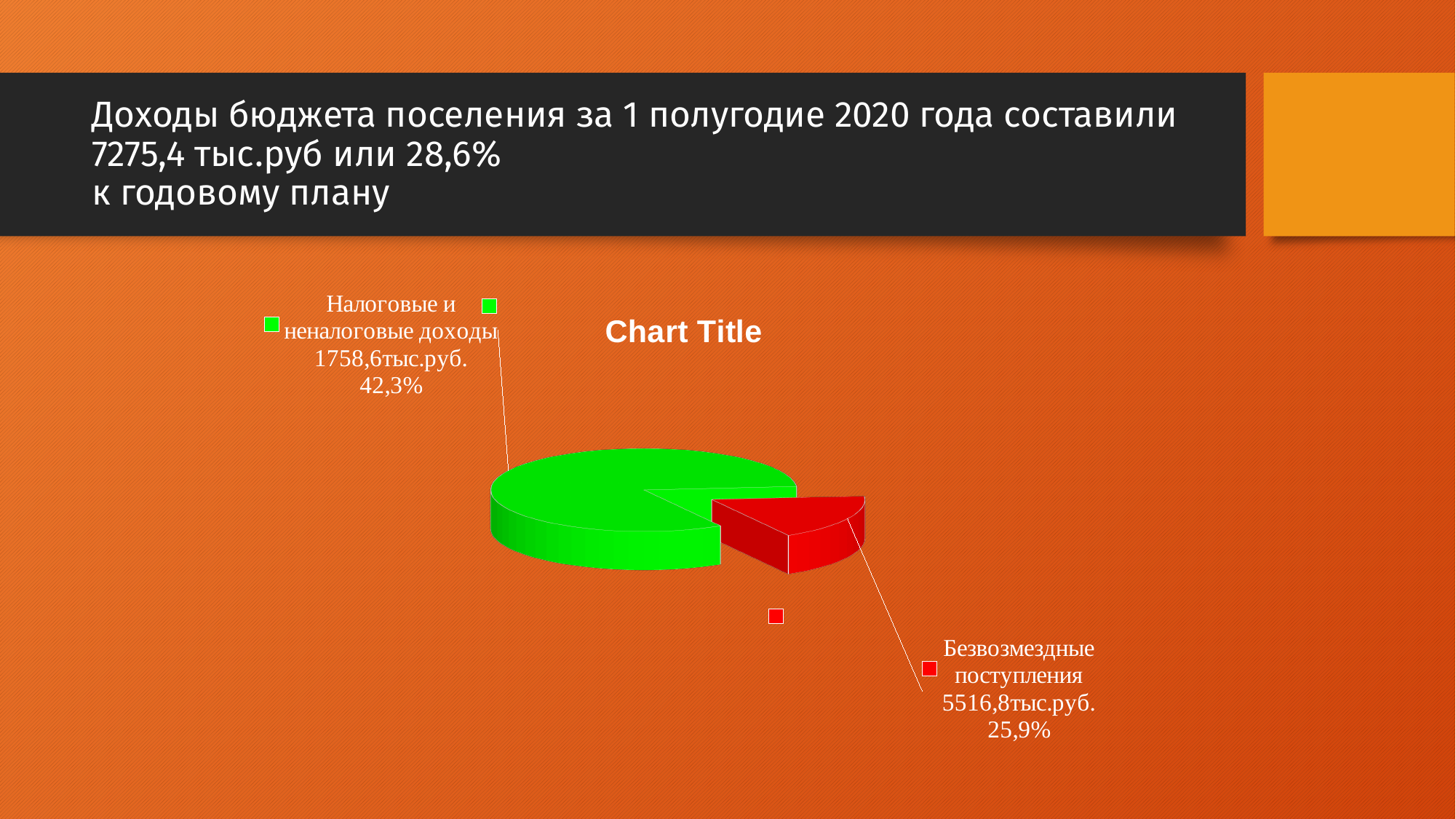

# Доходы бюджета поселения за 1 полугодие 2020 года составили 7275,4 тыс.руб или 28,6% к годовому плану

[unsupported chart]